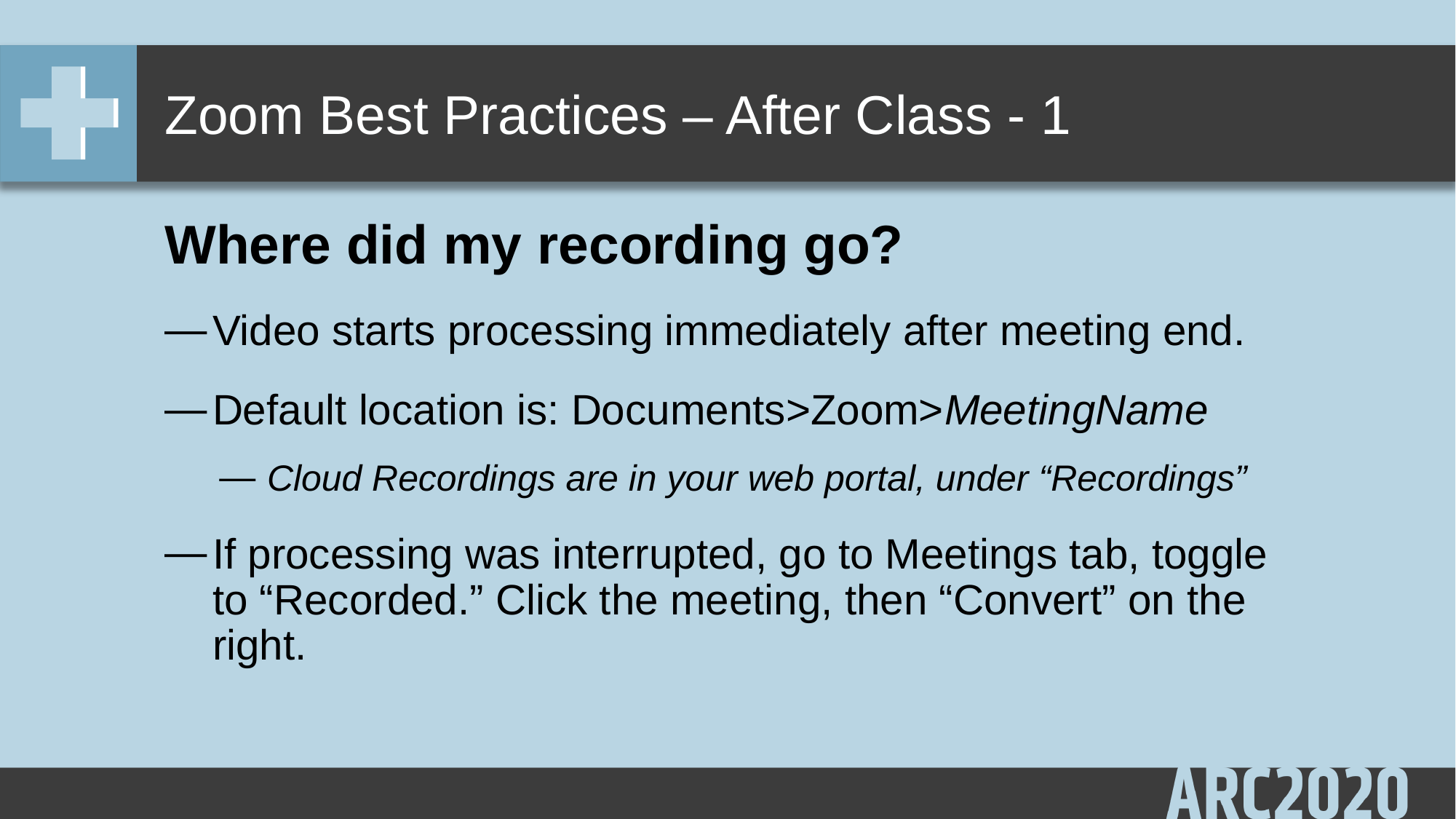

# Zoom Best Practices – After Class - 1
Where did my recording go?
Video starts processing immediately after meeting end.
Default location is: Documents>Zoom>MeetingName
Cloud Recordings are in your web portal, under “Recordings”
If processing was interrupted, go to Meetings tab, toggle to “Recorded.” Click the meeting, then “Convert” on the right.